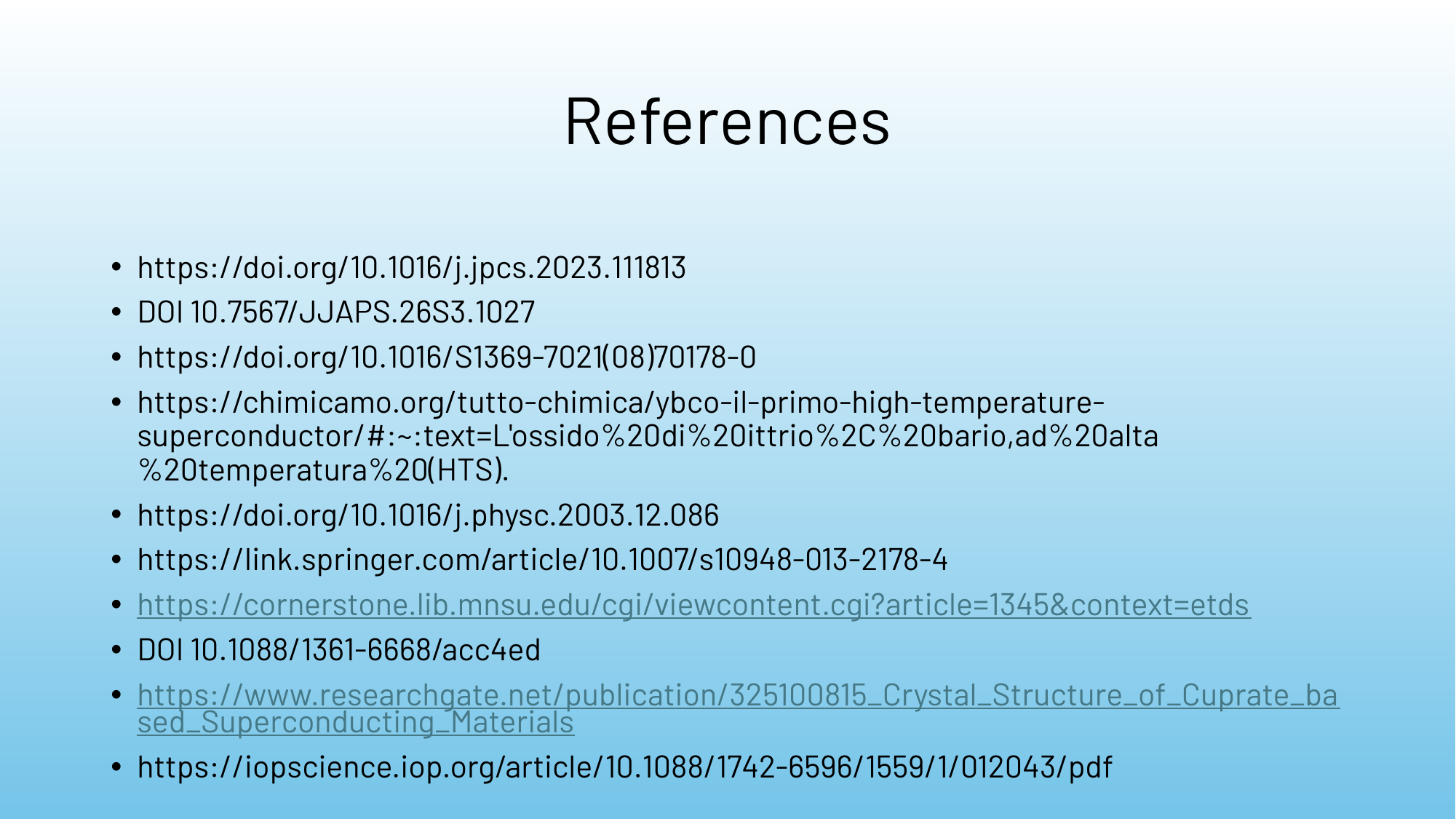

# References
https://doi.org/10.1016/j.jpcs.2023.111813
DOI 10.7567/JJAPS.26S3.1027
https://doi.org/10.1016/S1369-7021(08)70178-0
https://chimicamo.org/tutto-chimica/ybco-il-primo-high-temperature-superconductor/#:~:text=L'ossido%20di%20ittrio%2C%20bario,ad%20alta%20temperatura%20(HTS).
https://doi.org/10.1016/j.physc.2003.12.086
https://link.springer.com/article/10.1007/s10948-013-2178-4
https://cornerstone.lib.mnsu.edu/cgi/viewcontent.cgi?article=1345&context=etds
DOI 10.1088/1361-6668/acc4ed
https://www.researchgate.net/publication/325100815_Crystal_Structure_of_Cuprate_based_Superconducting_Materials
https://iopscience.iop.org/article/10.1088/1742-6596/1559/1/012043/pdf